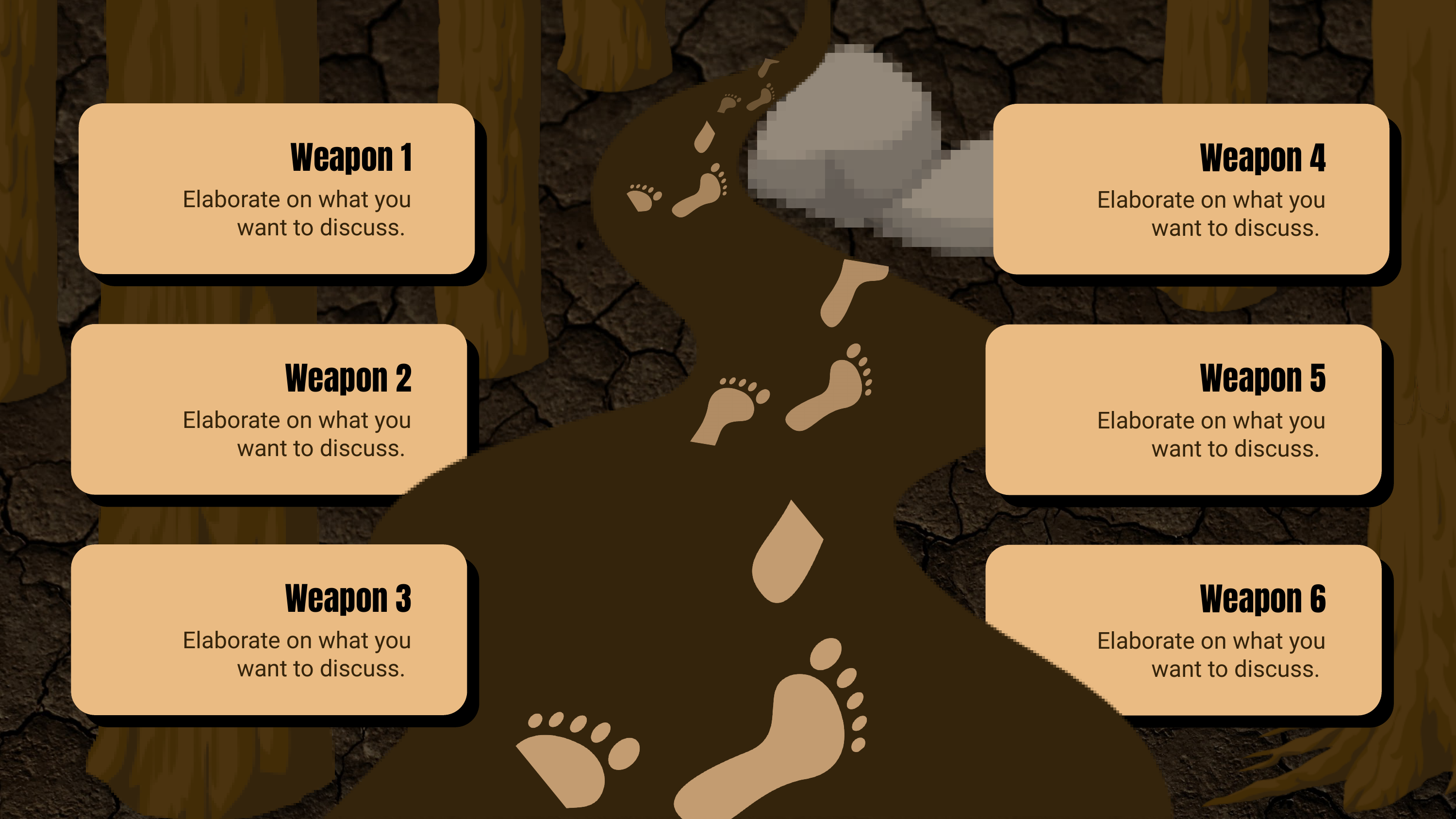

Weapon 1
Weapon 4
Elaborate on what you want to discuss.
Elaborate on what you want to discuss.

Weapon 2
Weapon 5
Elaborate on what you want to discuss.
Elaborate on what you want to discuss.

Weapon 3
Weapon 6
Elaborate on what you want to discuss.
Elaborate on what you want to discuss.